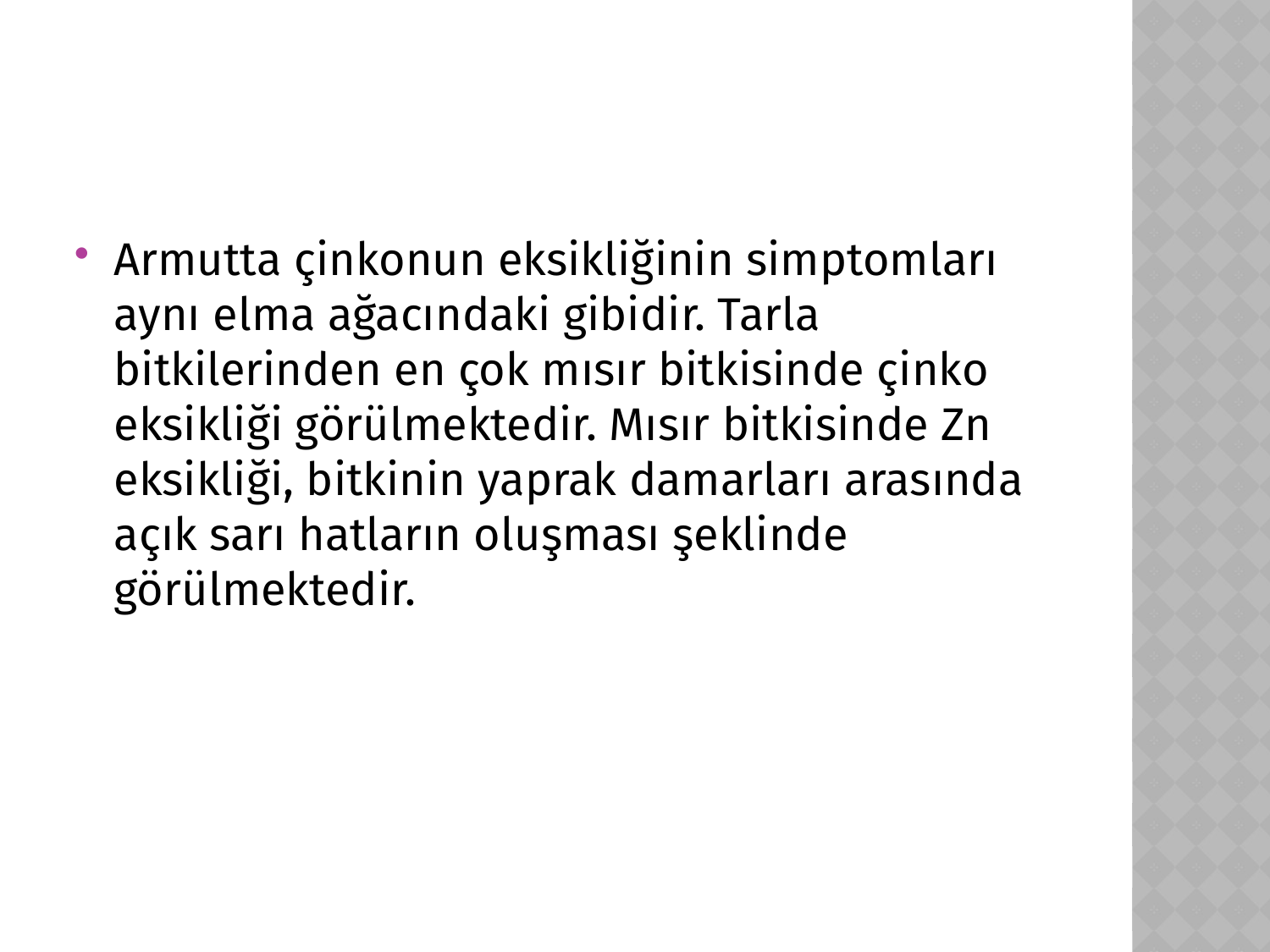

#
Armutta çinkonun eksikliğinin simptomları aynı elma ağacındaki gibidir. Tarla bitkilerinden en çok mısır bitkisinde çinko eksikliği görülmektedir. Mısır bitkisinde Zn eksikliği, bitkinin yaprak damarları arasında açık sarı hatların oluşması şeklinde görülmektedir.